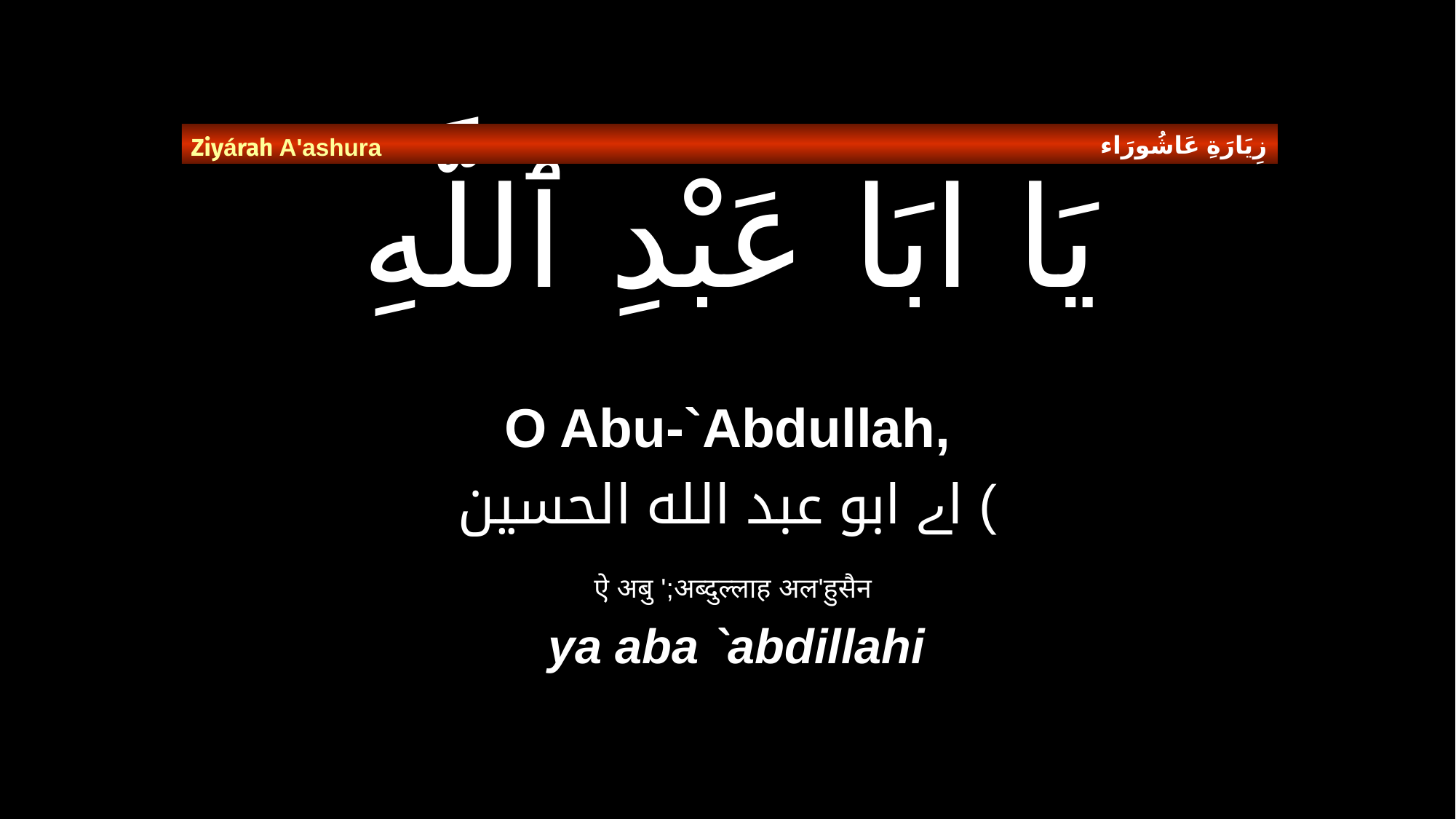

زِيَارَةِ عَاشُورَاء
Ziyárah A'ashura
# يَا ابَا عَبْدِ ٱللَّهِ
O Abu-`Abdullah,
اے ابو عبد الله الحسین (
ऐ अबु ';अब्दुल्लाह अल'हुसैन
ya aba `abdillahi